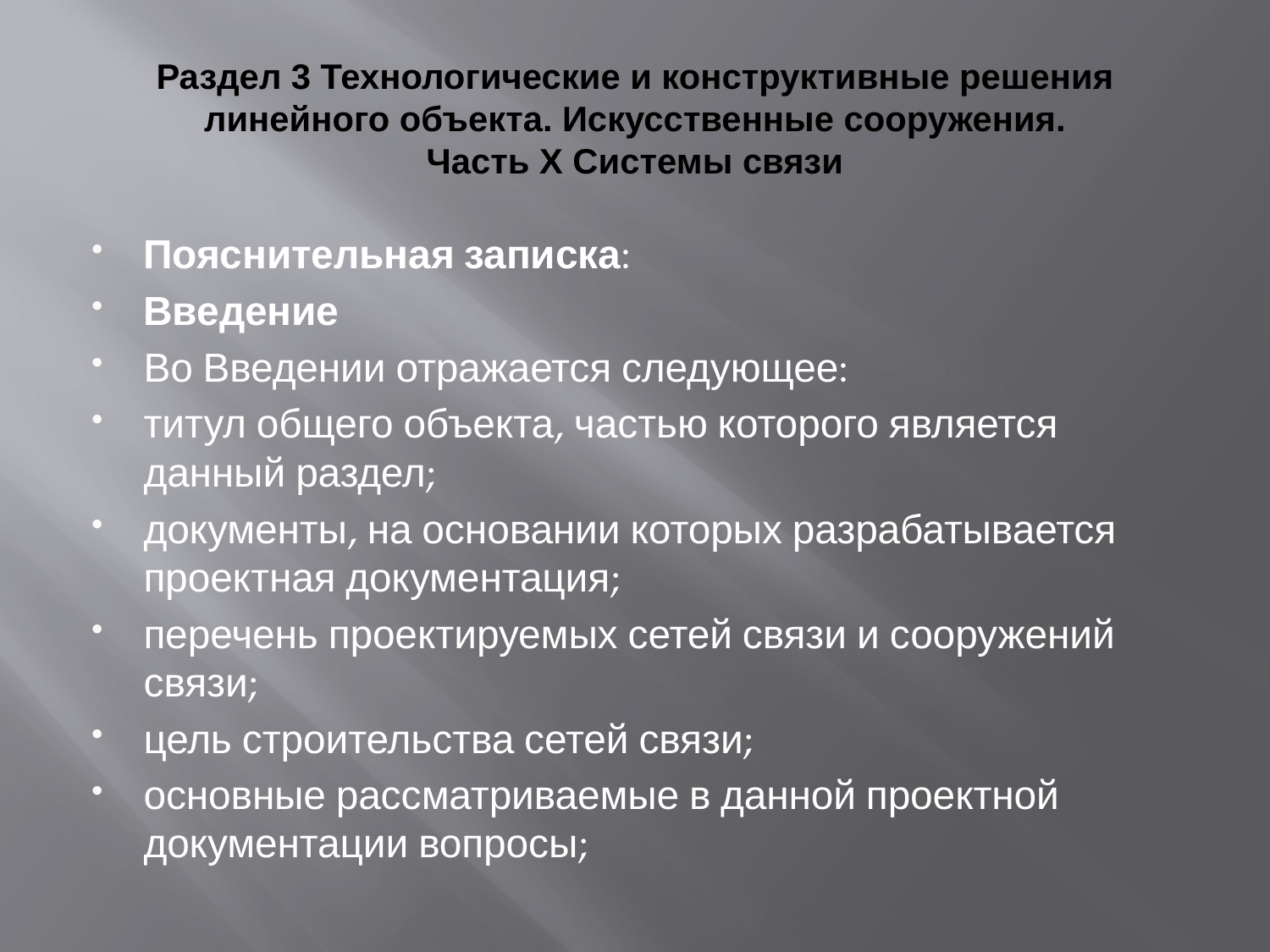

# Раздел 3 Технологические и конструктивные решения линейного объекта. Искусственные сооружения. Часть Х Системы связи
Пояснительная записка:
Введение
Во Введении отражается следующее:
титул общего объекта, частью которого является данный раздел;
документы, на основании которых разрабатывается проектная документация;
перечень проектируемых сетей связи и сооружений связи;
цель строительства сетей связи;
основные рассматриваемые в данной проектной документации вопросы;